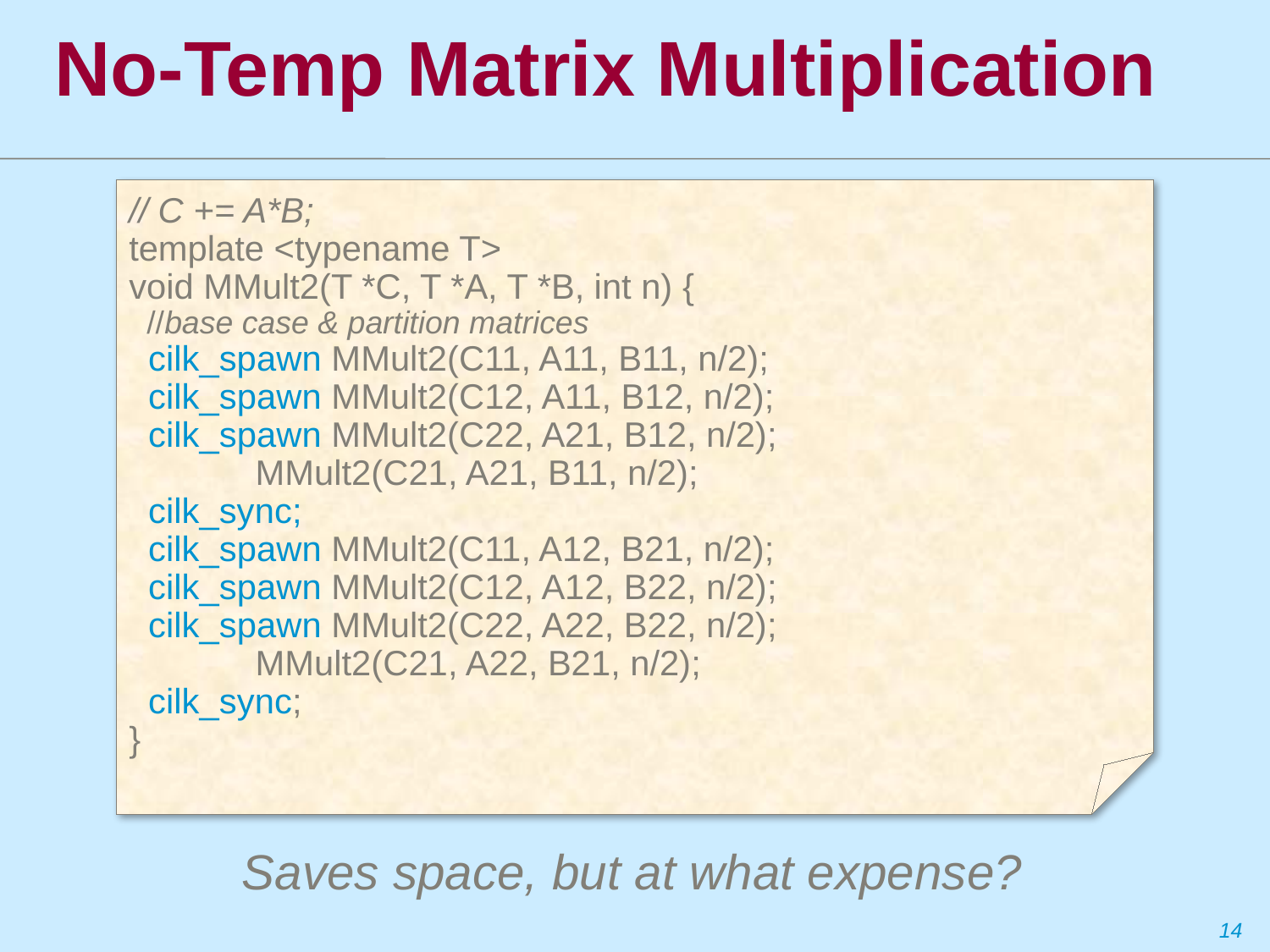

No-Temp Matrix Multiplication
// C += A*B;
template <typename T>
void MMult2(T *C, T *A, T *B, int n) {
  //base case & partition matrices
  cilk_spawn MMult2(C11, A11, B11, n/2);
  cilk_spawn MMult2(C12, A11, B12, n/2);
  cilk_spawn MMult2(C22, A21, B12, n/2);
             MMult2(C21, A21, B11, n/2);
  cilk_sync;
  cilk_spawn MMult2(C11, A12, B21, n/2);
  cilk_spawn MMult2(C12, A12, B22, n/2);
  cilk_spawn MMult2(C22, A22, B22, n/2);
             MMult2(C21, A22, B21, n/2);
  cilk_sync;
}
Saves space, but at what expense?